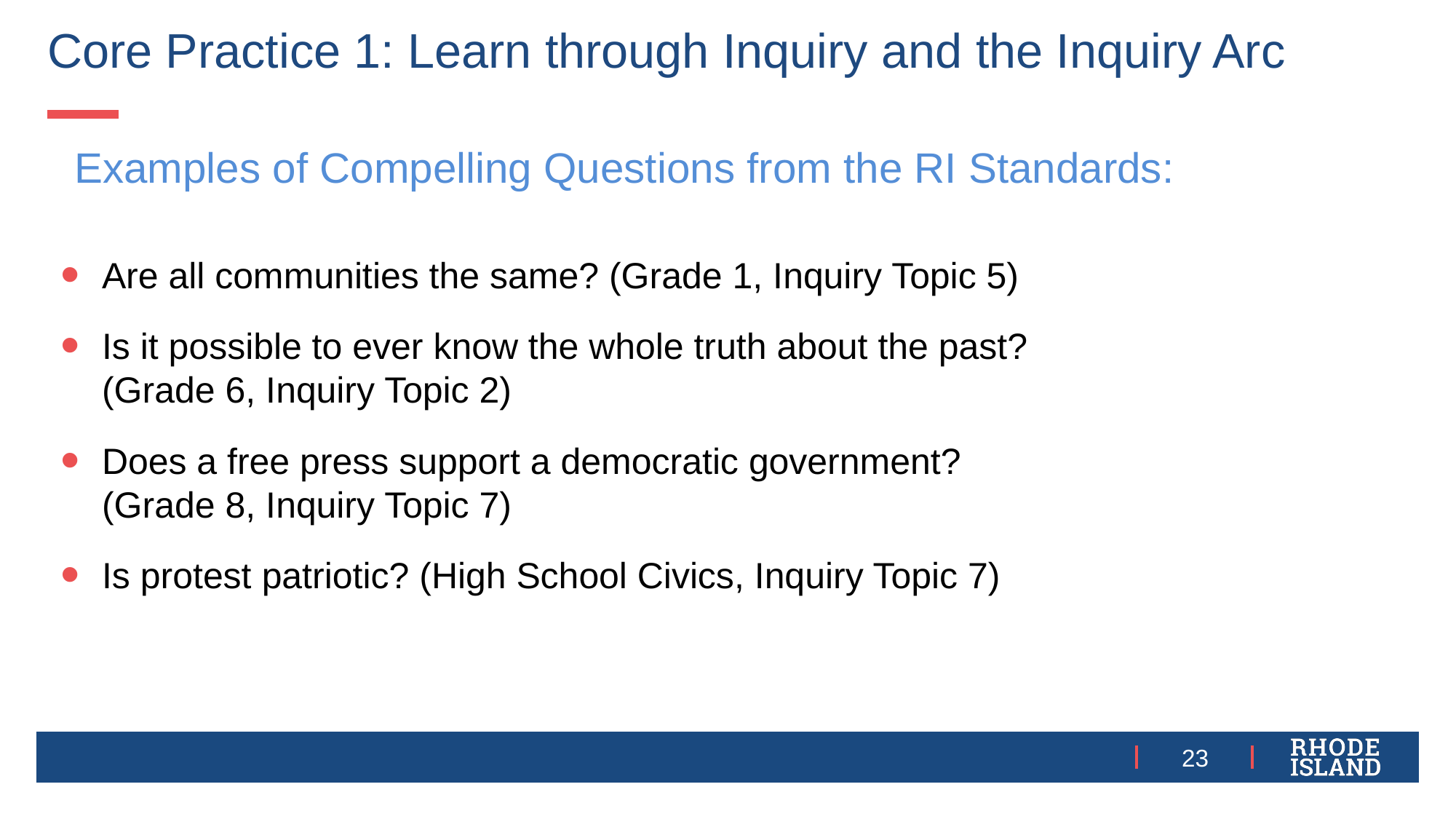

# Core Practice 1: Learn through Inquiry and the Inquiry Arc
Examples of Compelling Questions from the RI Standards:
Are all communities the same? (Grade 1, Inquiry Topic 5)
Is it possible to ever know the whole truth about the past?
(Grade 6, Inquiry Topic 2)
Does a free press support a democratic government?
(Grade 8, Inquiry Topic 7)
Is protest patriotic? (High School Civics, Inquiry Topic 7)

23